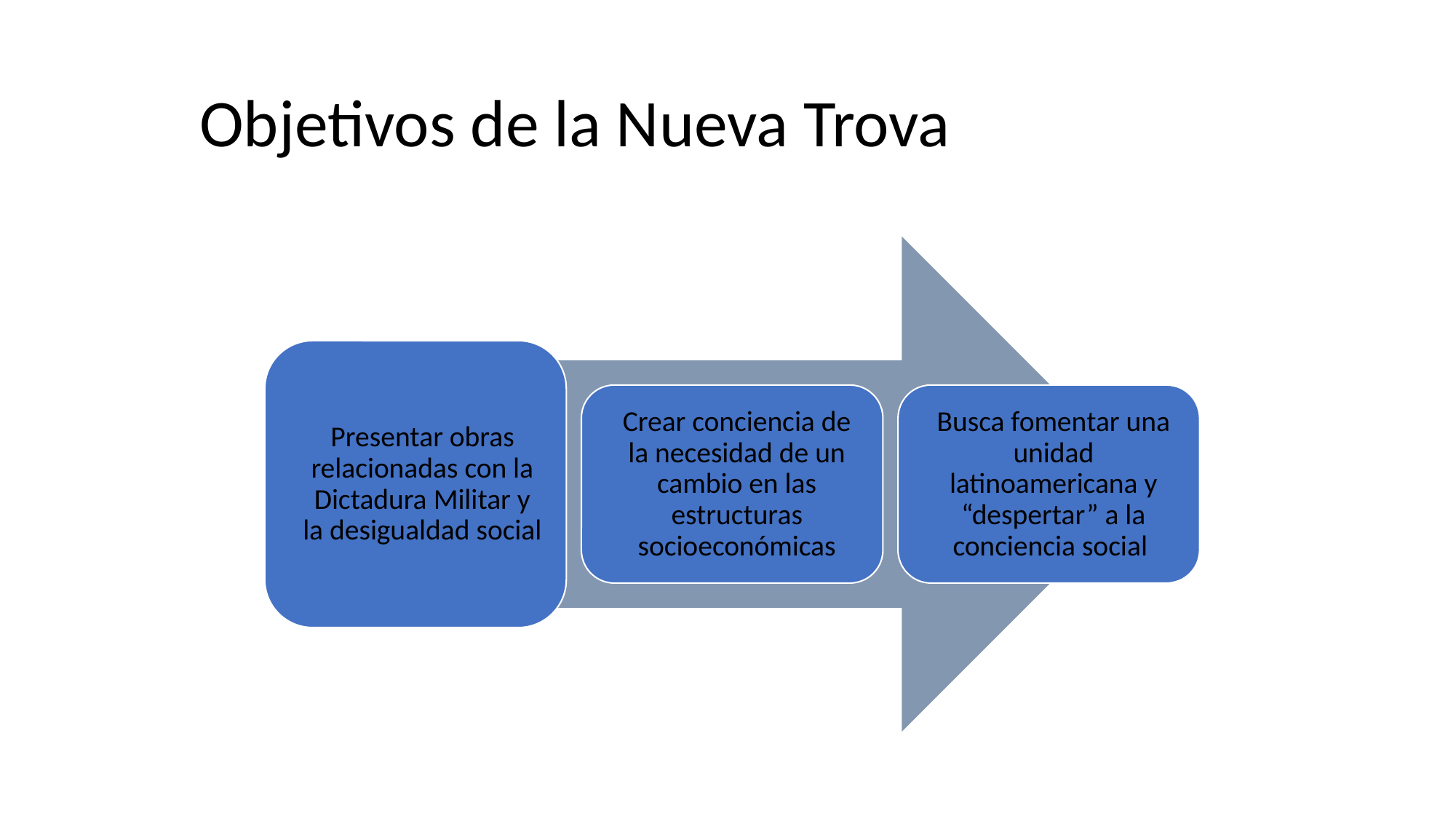

# Objetivos de la Nueva Trova
Presentar obras relacionadas con la Dictadura Militar y la desigualdad social
Crear conciencia de la necesidad de un cambio en las estructuras socioeconómicas
Busca fomentar una unidad latinoamericana y “despertar” a la conciencia social